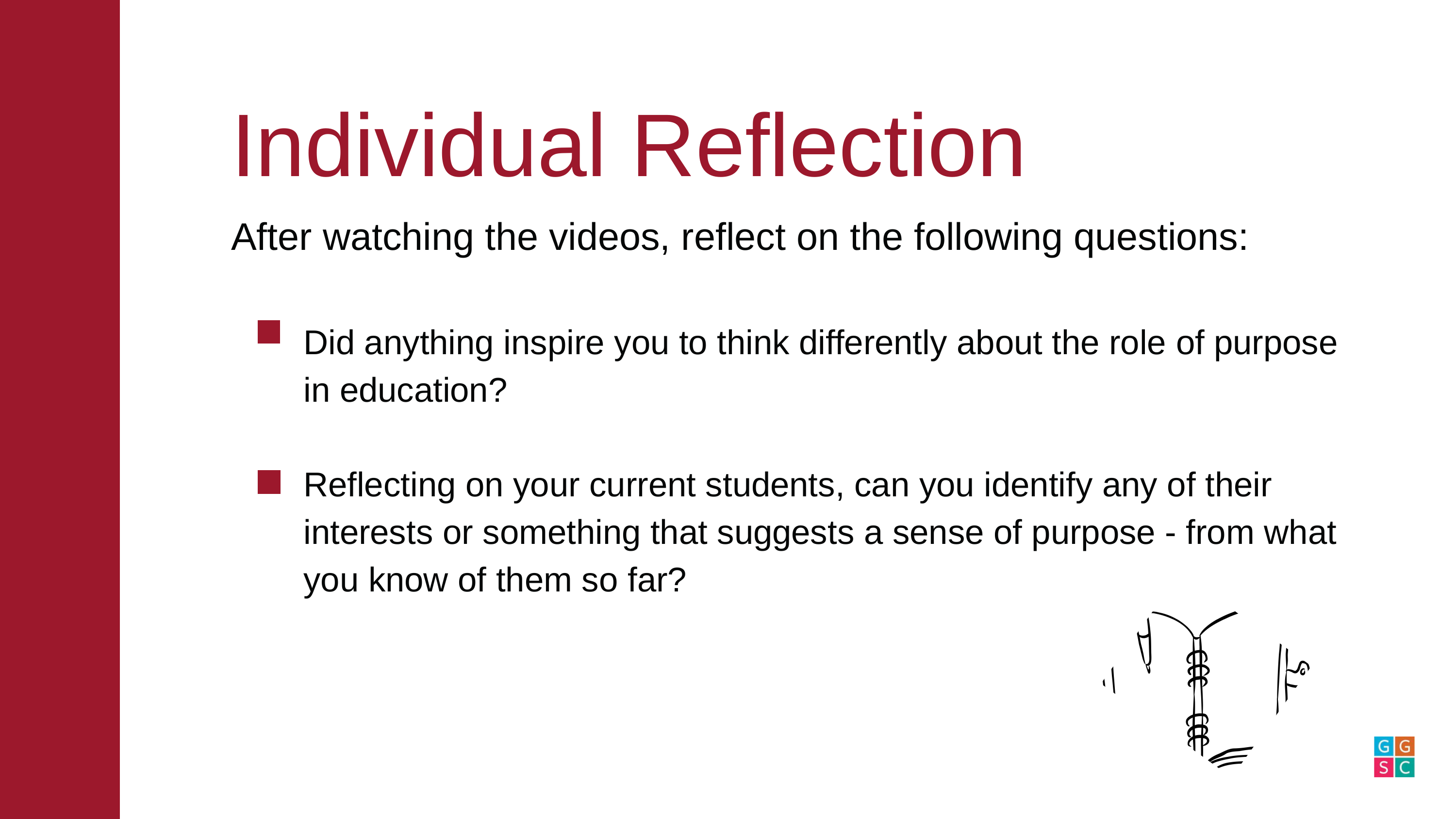

Individual Reflection

After watching the videos, reflect on the following questions:
Did anything inspire you to think differently about the role of purpose in education?

Reflecting on your current students, can you identify any of their interests or something that suggests a sense of purpose - from what you know of them so far?